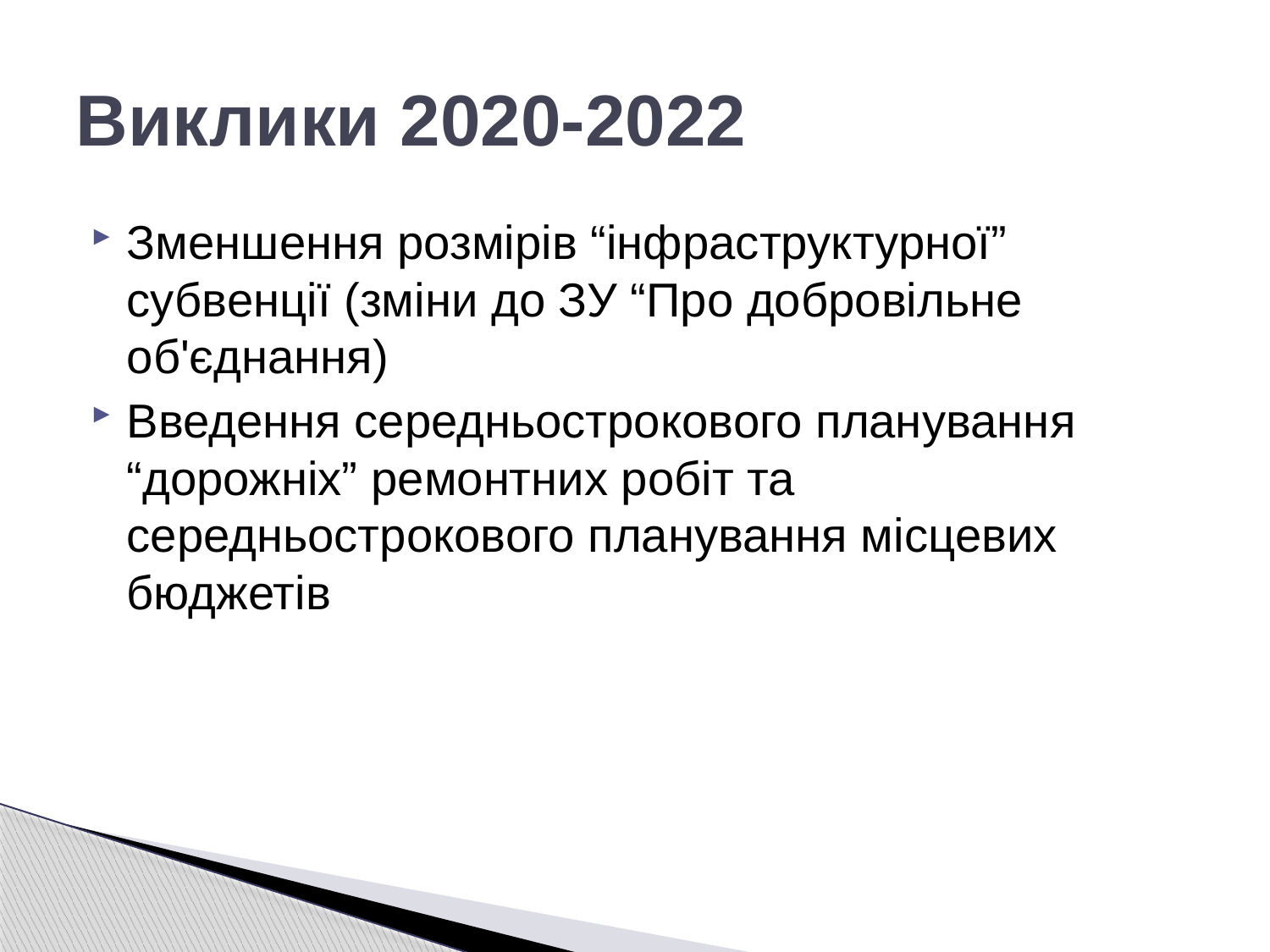

# Виклики 2020-2022
Зменшення розмірів “інфраструктурної” субвенції (зміни до ЗУ “Про добровільне об'єднання)
Введення середньострокового планування “дорожніх” ремонтних робіт та середньострокового планування місцевих бюджетів